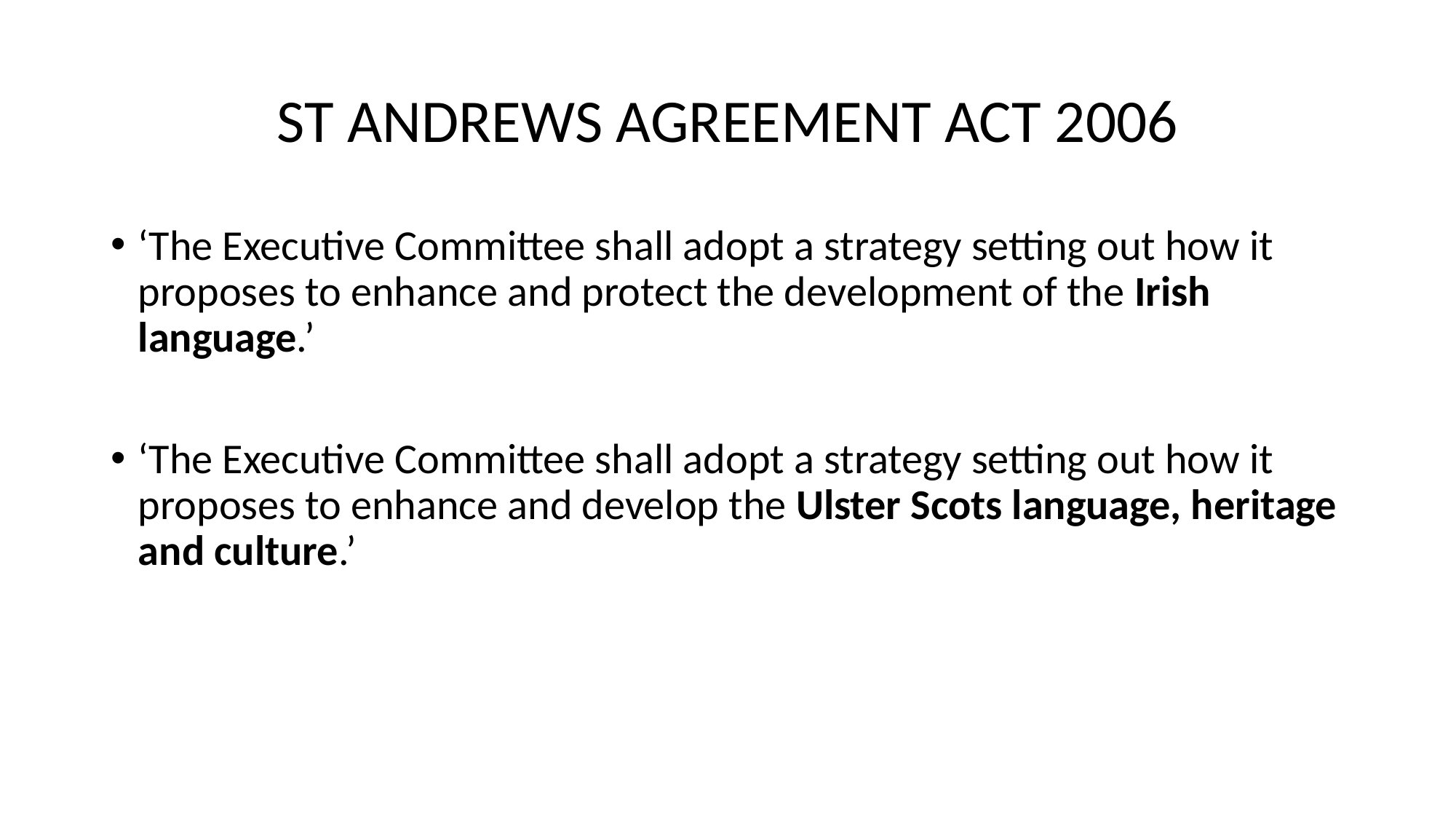

# ST ANDREWS AGREEMENT ACT 2006
‘The Executive Committee shall adopt a strategy setting out how it proposes to enhance and protect the development of the Irish language.’

‘The Executive Committee shall adopt a strategy setting out how it proposes to enhance and develop the Ulster Scots language, heritage and culture.’